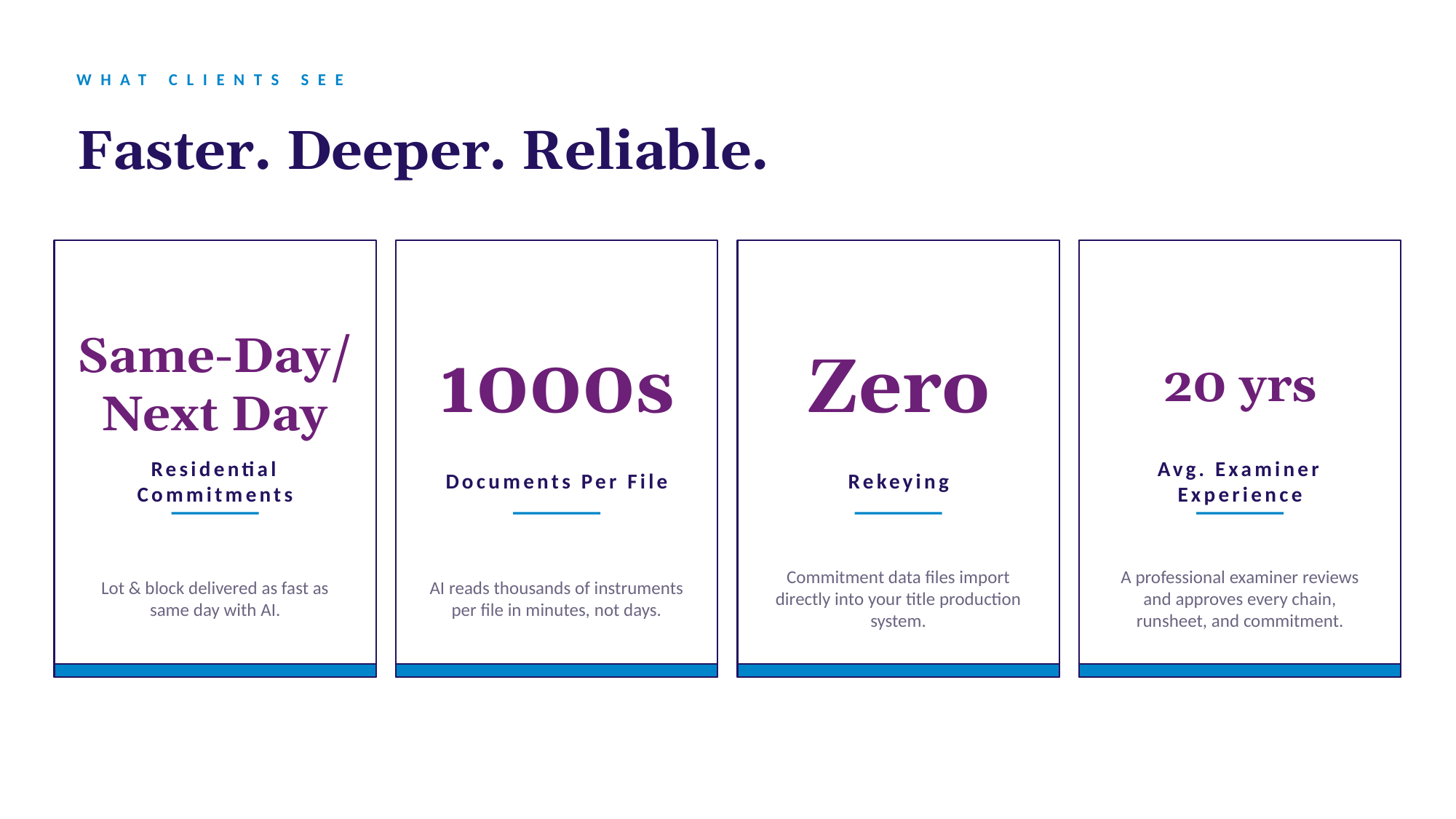

WHAT CLIENTS SEE
Faster. Deeper. Reliable.

Same-Day/
Next Day
1000s
Zero
20 yrs
Residential Commitments
Documents Per File
Rekeying
Avg. Examiner Experience

Lot & block delivered as fast as same day with AI.
AI reads thousands of instruments per file in minutes, not days.
Commitment data files import directly into your title production system.
A professional examiner reviews and approves every chain, runsheet, and commitment.